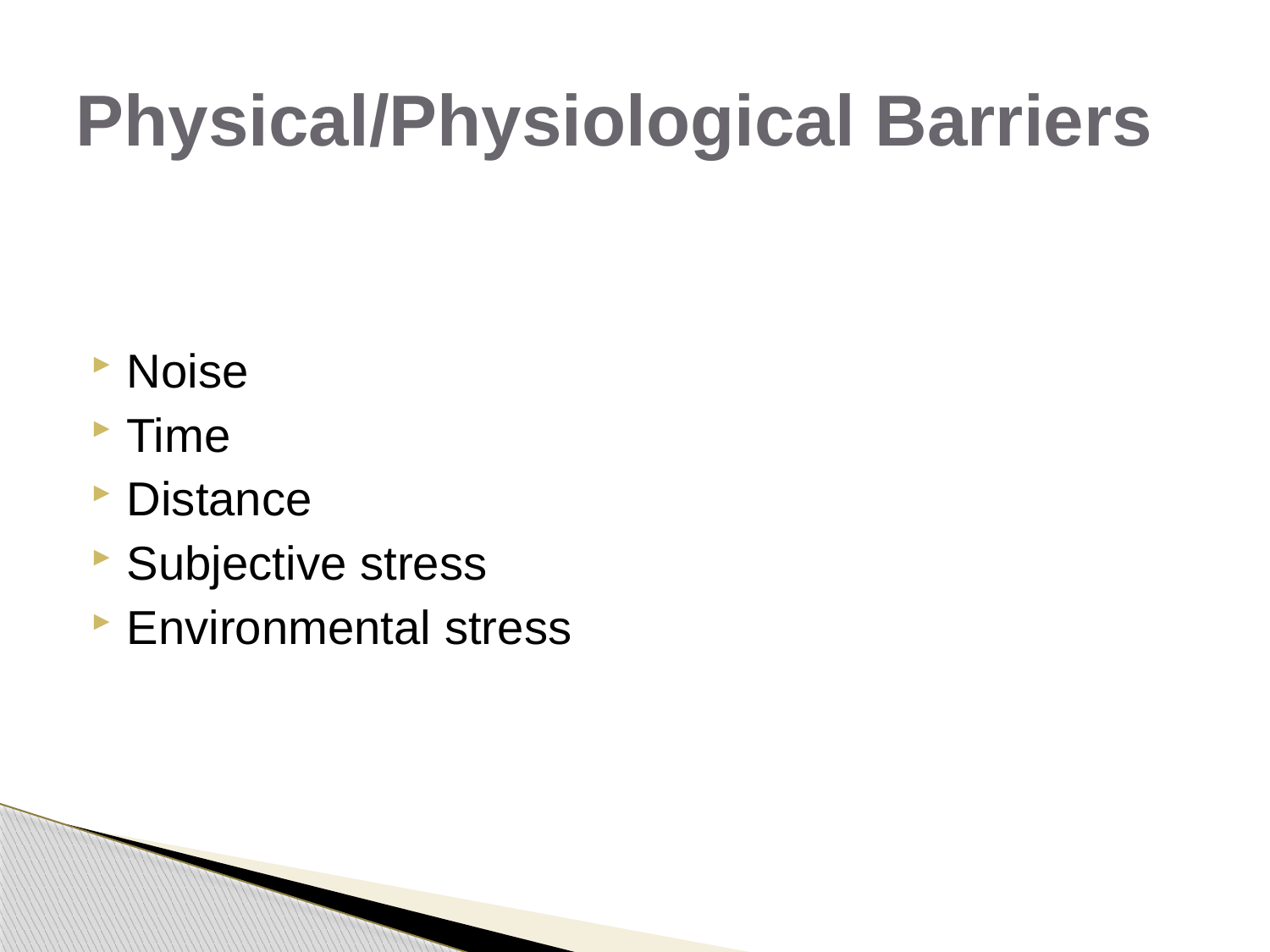

# Physical/Physiological Barriers

Noise
Time
Distance
Subjective stress
Environmental stress